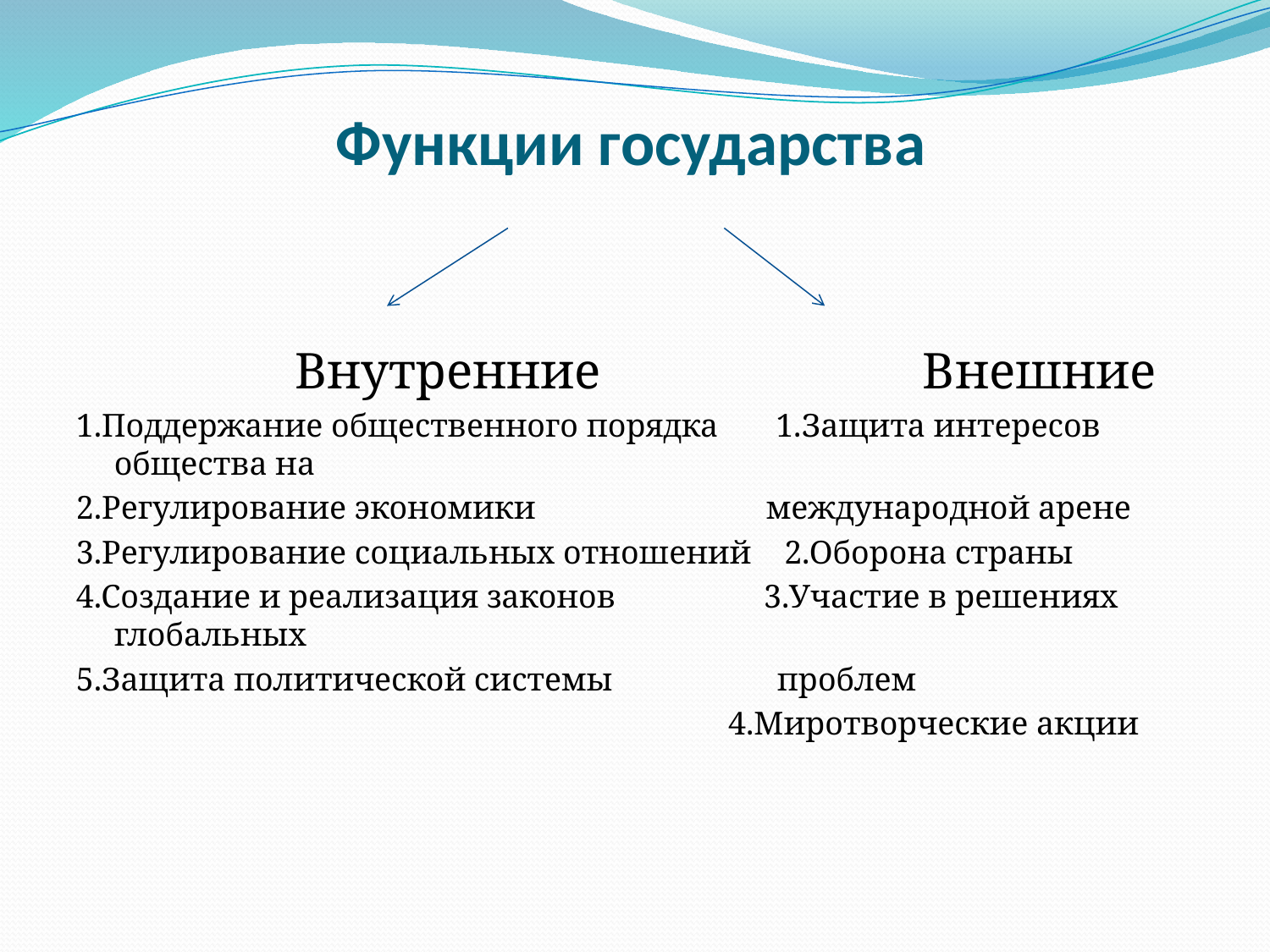

# Функции государства

                 Внутренние                         Внешние
1.Поддержание общественного порядка       1.Защита интересов общества на
2.Регулирование экономики                            международной арене
3.Регулирование социальных отношений    2.Оборона страны
4.Создание и реализация законов                  3.Участие в решениях глобальных
5.Защита политической системы                    проблем
                                                                               4.Миротворческие акции